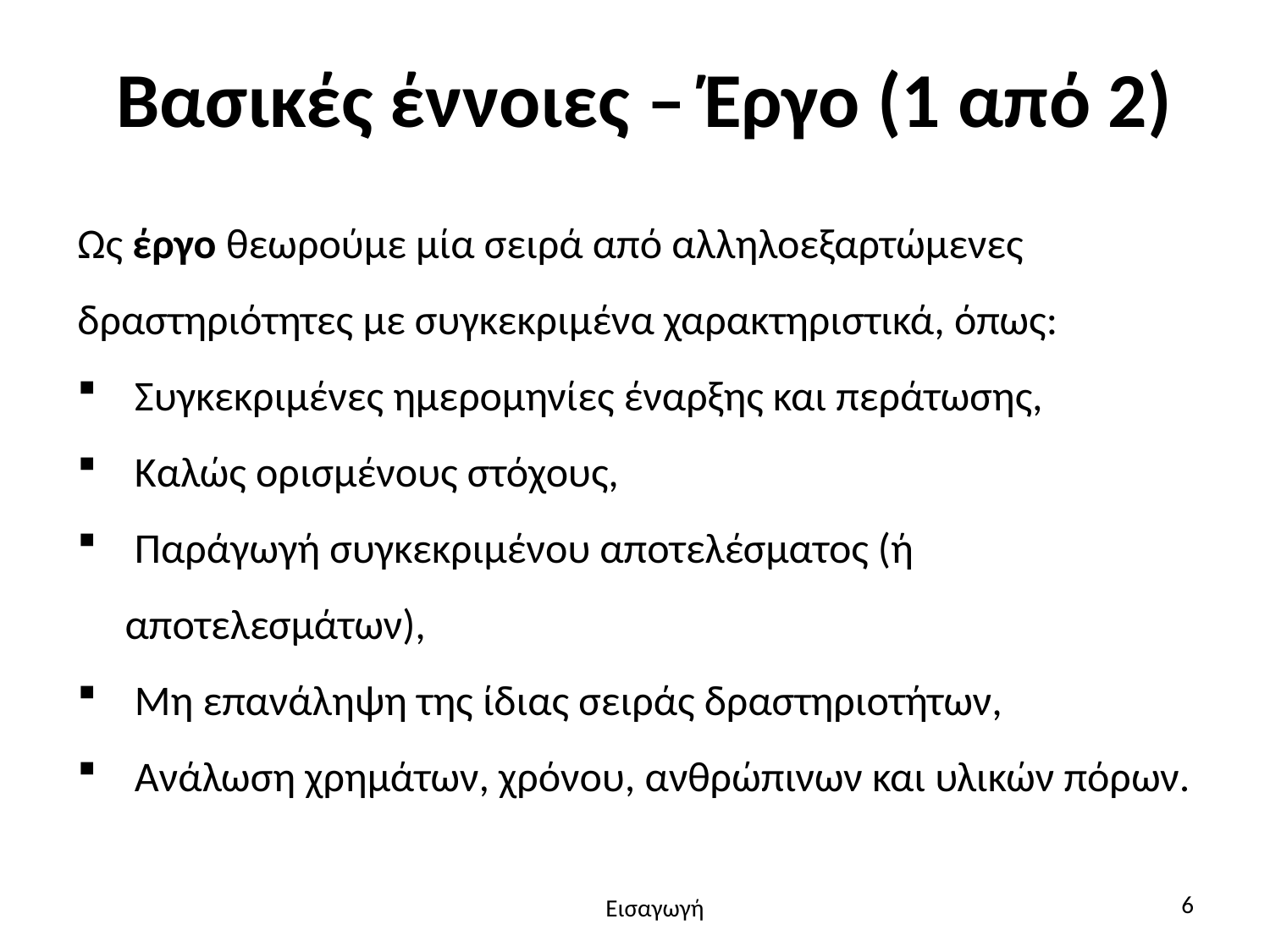

# Βασικές έννοιες – Έργο (1 από 2)
Ως έργο θεωρούμε μία σειρά από αλληλοεξαρτώμενες δραστηριότητες με συγκεκριμένα χαρακτηριστικά, όπως:
 Συγκεκριμένες ημερομηνίες έναρξης και περάτωσης,
 Καλώς ορισμένους στόχους,
 Παράγωγή συγκεκριμένου αποτελέσματος (ή αποτελεσμάτων),
 Μη επανάληψη της ίδιας σειράς δραστηριοτήτων,
 Ανάλωση χρημάτων, χρόνου, ανθρώπινων και υλικών πόρων.
6
Εισαγωγή